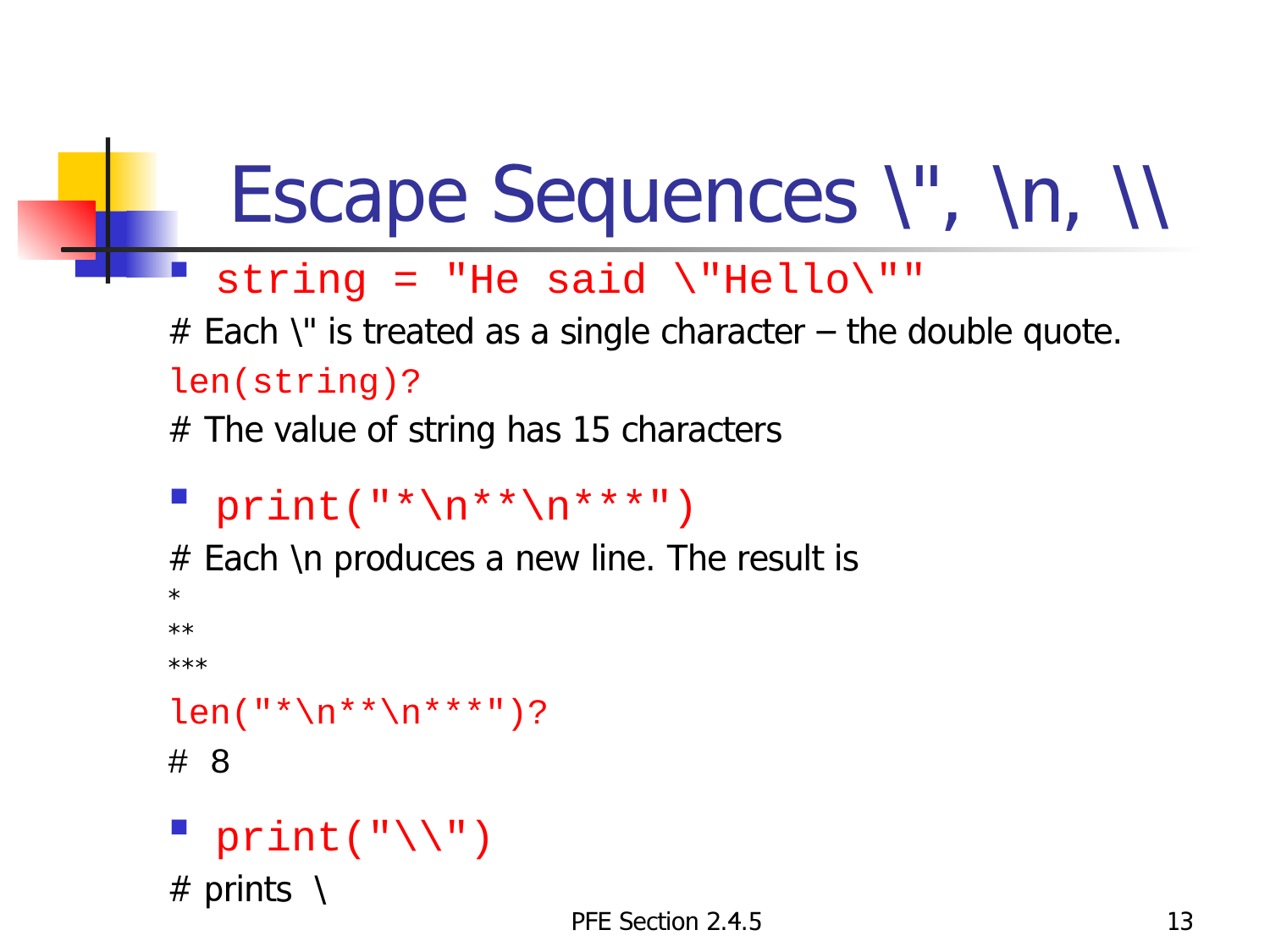

# Escape Sequences \", \n, \\
string = "He said \"Hello\""
# Each \" is treated as a single character – the double quote.
len(string)?
# The value of string has 15 characters

print("*\n**\n***")
# Each \n produces a new line. The result is
*
**
***
len("*\n**\n***")?
# 8

print("\\")
# prints  \

PFE Section 2.4.5
13